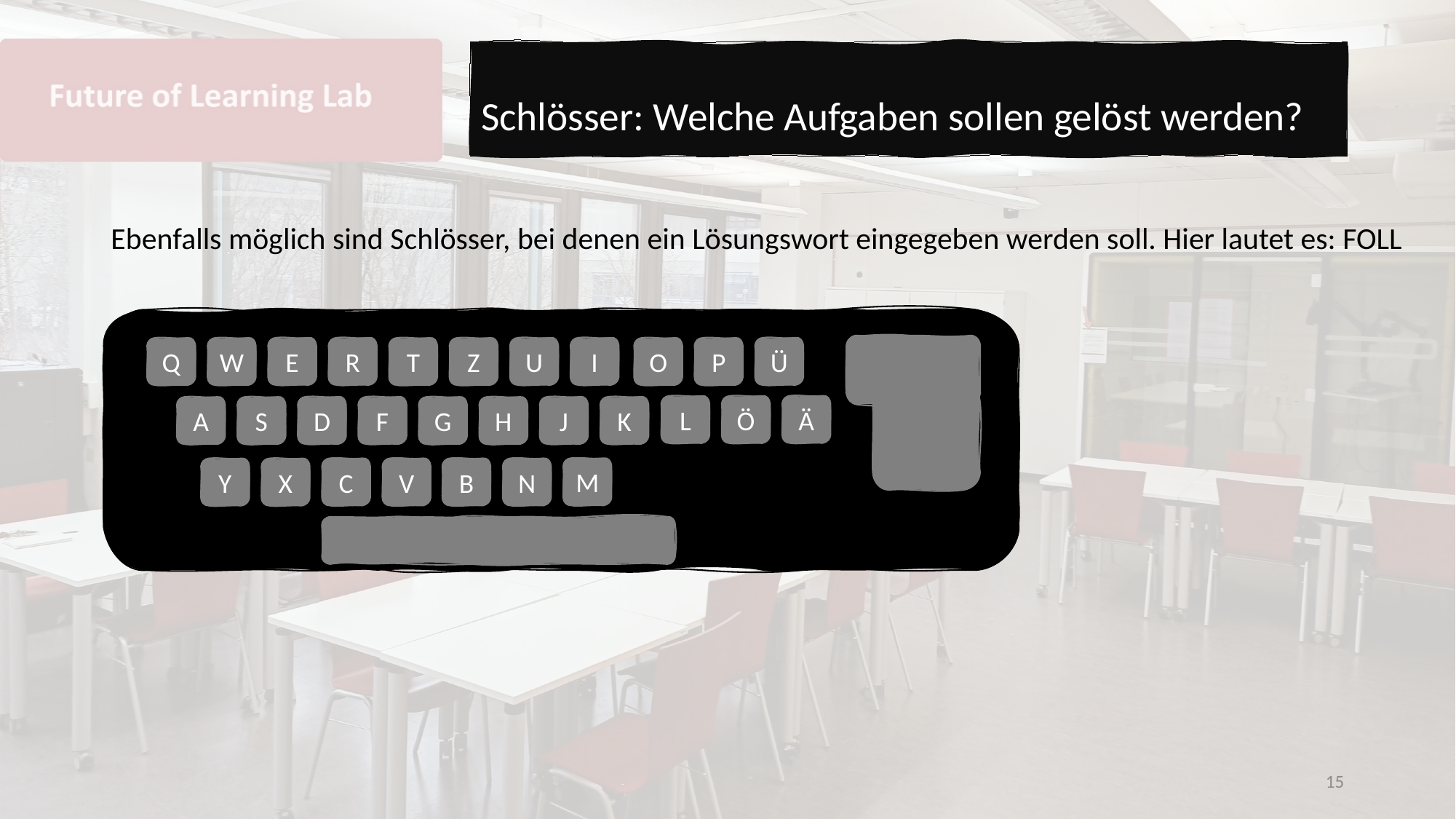

Schlösser: Welche Aufgaben sollen gelöst werden?

Ebenfalls möglich sind Schlösser, bei denen ein Lösungswort eingegeben werden soll. Hier lautet es: FOLL

E
R
U
I
Ü
W
Z
P
Q
T
O
Ä
Ö
L
D
F
J
K
S
H
A
G
M
N
C
V
B
X
Y

15